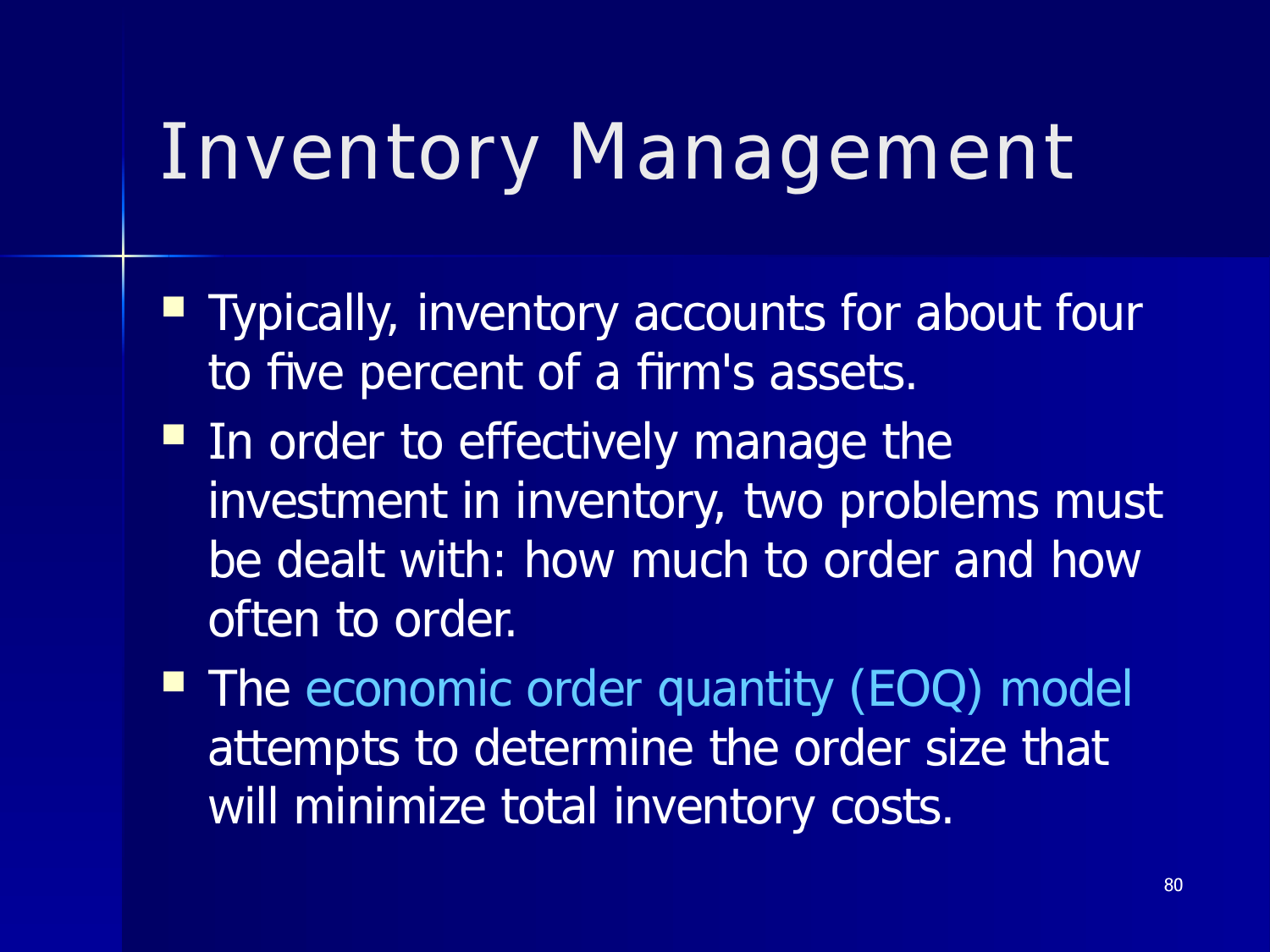

# Inventory Management
Typically, inventory accounts for about four to five percent of a firm's assets.
In order to effectively manage the investment in inventory, two problems must be dealt with: how much to order and how often to order.
The economic order quantity (EOQ) model attempts to determine the order size that will minimize total inventory costs.
80